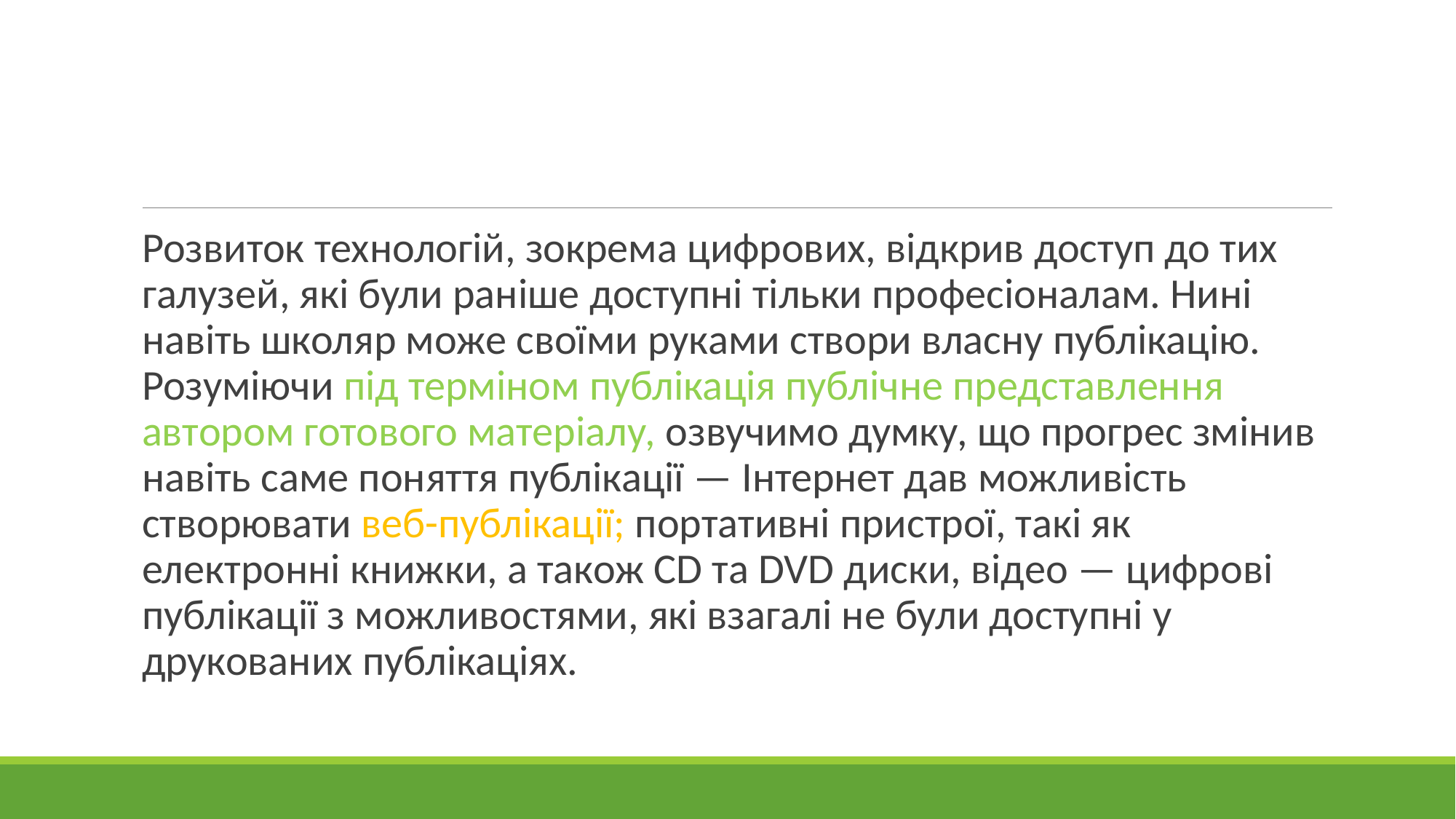

Розвиток технологій, зокрема цифрових, відкрив доступ до тих галузей, які були раніше доступні тільки професіоналам. Нині навіть школяр може своїми рука­ми створи власну публікацію. Розуміючи під терміном публікація публічне представлення автором готового матеріалу, озвучимо думку, що прогрес змінив навіть саме поняття публікації — Інтернет дав можливість створювати веб-­публікації; портативні пристрої, такі як електронні книжки, а також CD та DVD диски, від­ео — цифрові публікації з можливостями, які взагалі не були доступні у друкованих публікаціях.